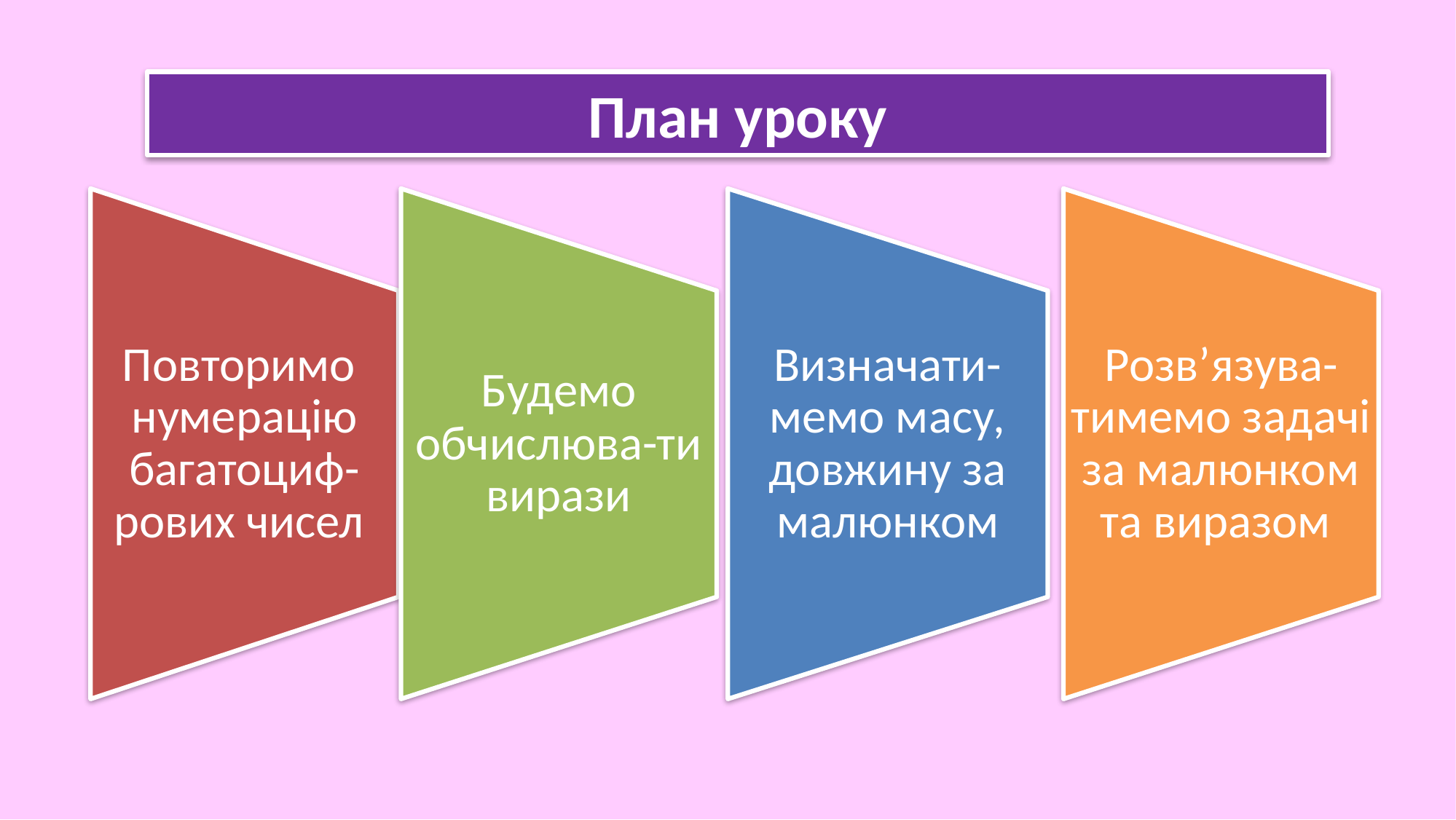

План уроку
Розв’язува-тимемо задачі за малюнком та виразом
Повторимо  нумерацію багатоциф-рових чисел
Будемо обчислюва-ти вирази
Визначати-мемо масу, довжину за малюнком